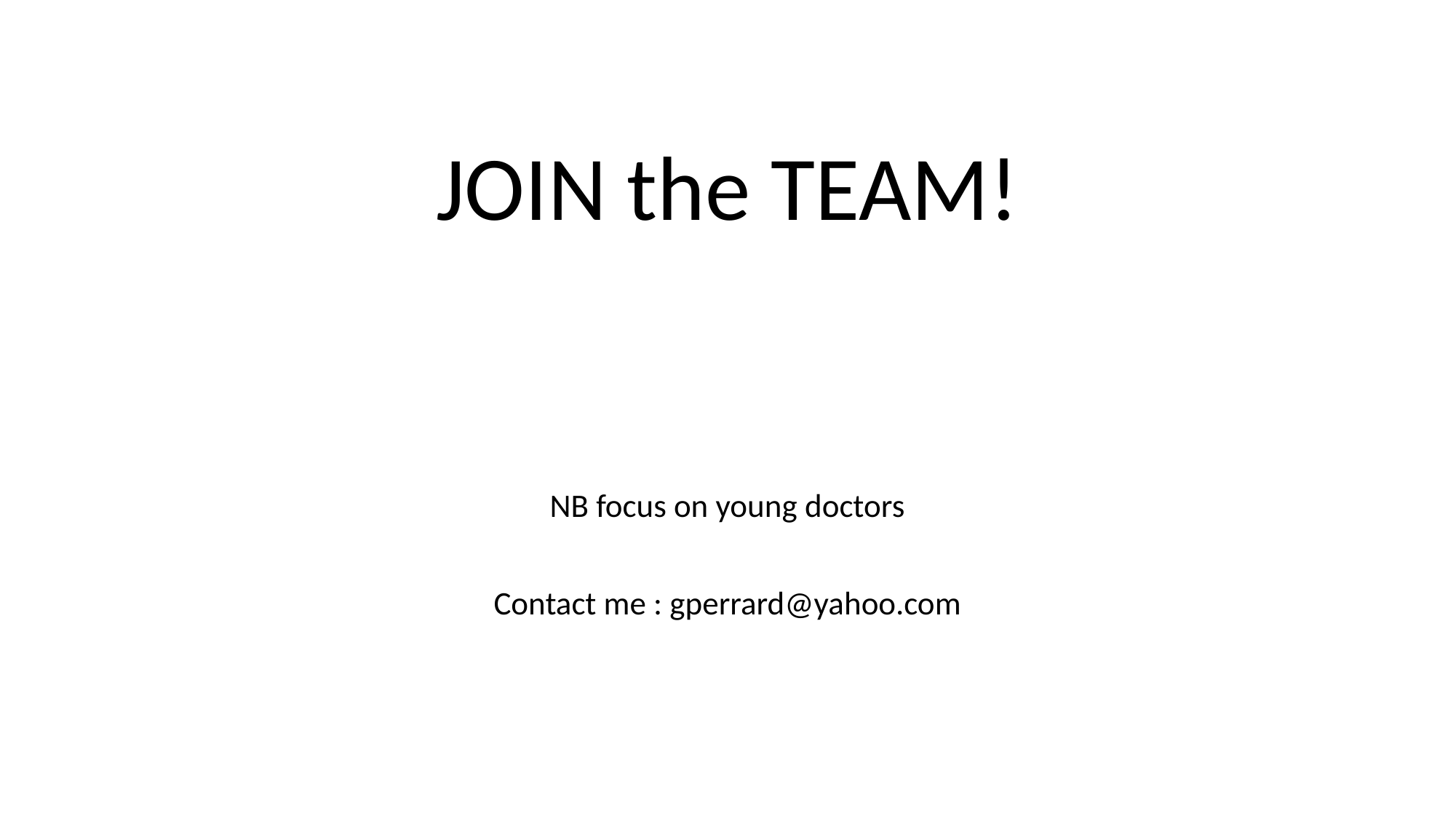

# JOIN the TEAM!

NB focus on young doctors

Contact me : gperrard@yahoo.com